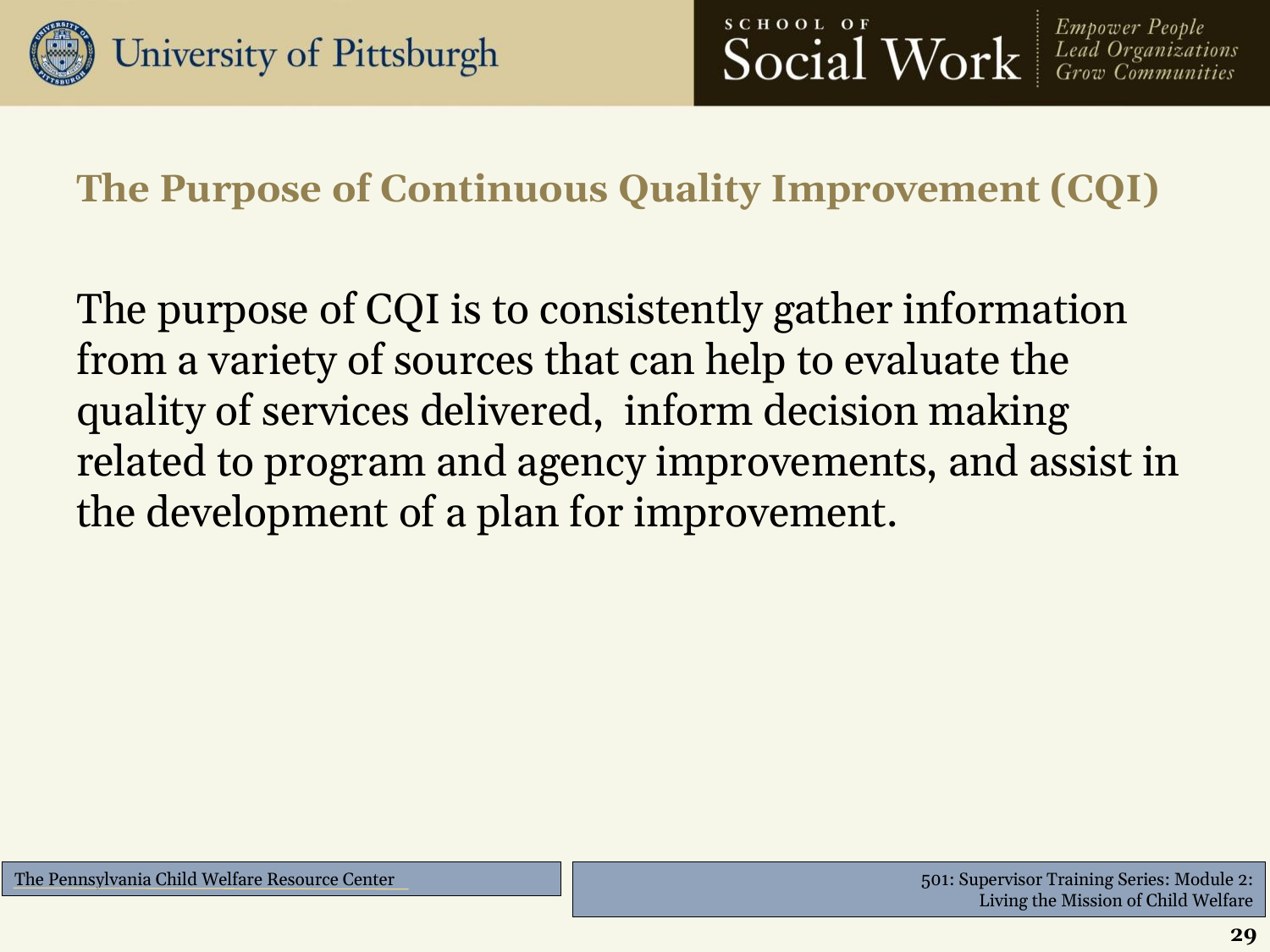

# The Purpose of Continuous Quality Improvement (CQI)
The purpose of CQI is to consistently gather information from a variety of sources that can help to evaluate the quality of services delivered,  inform decision making related to program and agency improvements, and assist in the development of a plan for improvement.
29